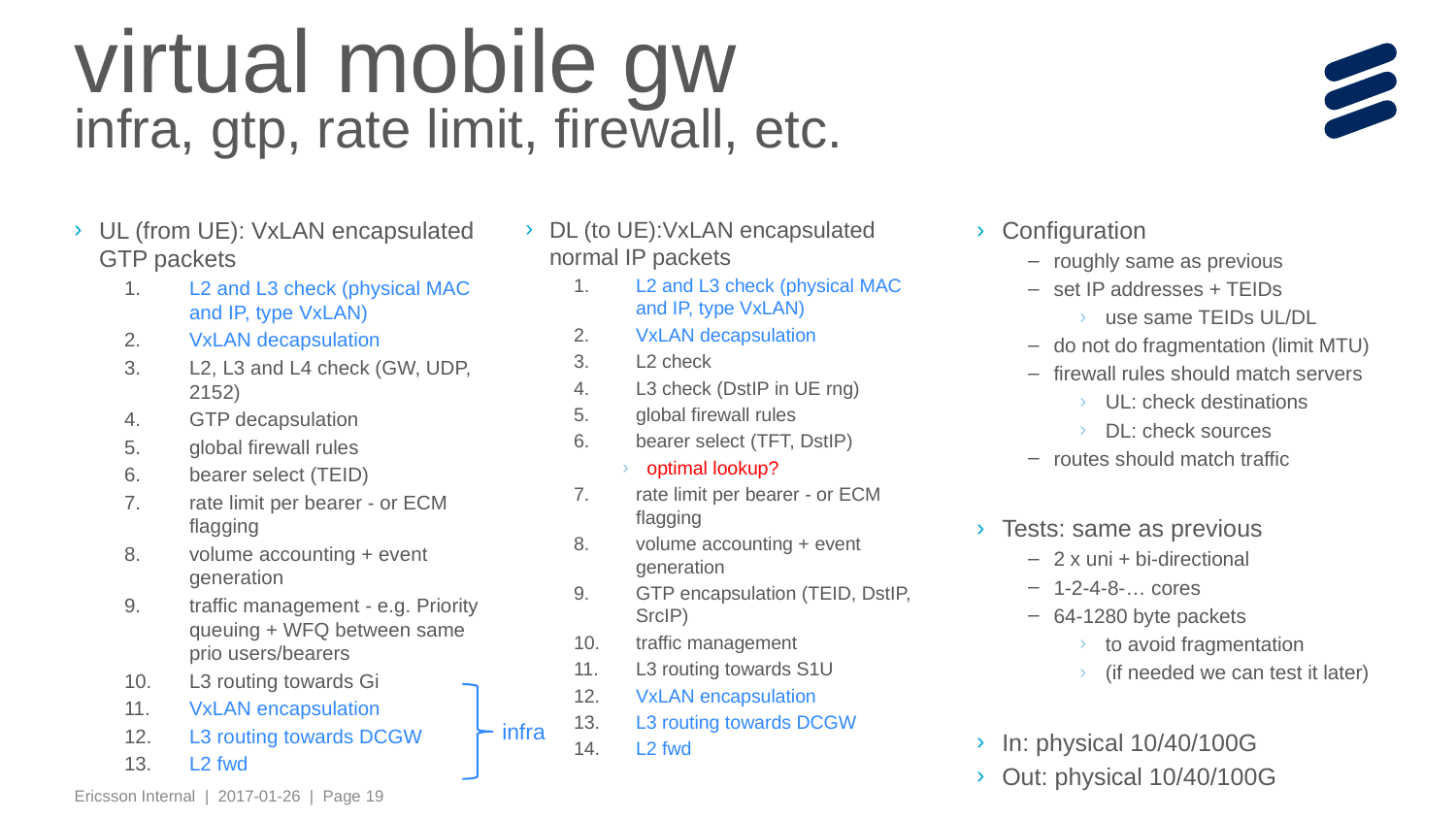

# virtual mobile gw infra, gtp, rate limit, firewall, etc.
UL (from UE): VxLAN encapsulated GTP packets
L2 and L3 check (physical MAC and IP, type VxLAN)
VxLAN decapsulation
L2, L3 and L4 check (GW, UDP, 2152)
GTP decapsulation
global firewall rules
bearer select (TEID)
rate limit per bearer - or ECM flagging
volume accounting + event generation
traffic management - e.g. Priority queuing + WFQ between same prio users/bearers
L3 routing towards Gi
VxLAN encapsulation
L3 routing towards DCGW
L2 fwd
DL (to UE):VxLAN encapsulated normal IP packets
L2 and L3 check (physical MAC and IP, type VxLAN)
VxLAN decapsulation
L2 check
L3 check (DstIP in UE rng)
global firewall rules
bearer select (TFT, DstIP)
optimal lookup?
rate limit per bearer - or ECM flagging
volume accounting + event generation
GTP encapsulation (TEID, DstIP, SrcIP)
traffic management
L3 routing towards S1U
VxLAN encapsulation
L3 routing towards DCGW
L2 fwd
Configuration
roughly same as previous
set IP addresses + TEIDs
use same TEIDs UL/DL
do not do fragmentation (limit MTU)
firewall rules should match servers
UL: check destinations
DL: check sources
routes should match traffic

Tests: same as previous
2 x uni + bi-directional
1-2-4-8-… cores
64-1280 byte packets
to avoid fragmentation
(if needed we can test it later)

In: physical 10/40/100G
Out: physical 10/40/100G

infra